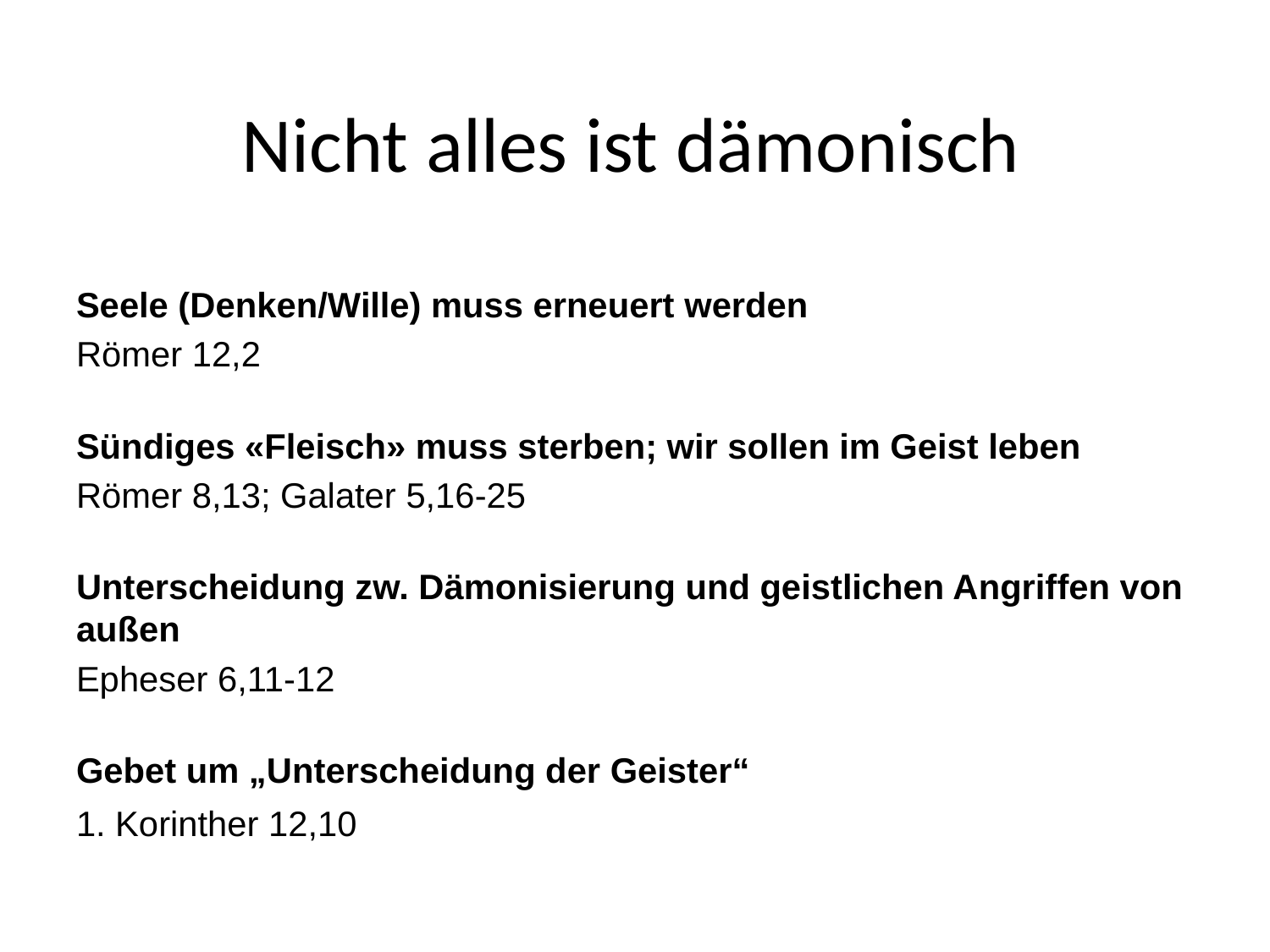

# Nicht alles ist dämonisch
Seele (Denken/Wille) muss erneuert werden
Römer 12,2
Sündiges «Fleisch» muss sterben; wir sollen im Geist leben
Römer 8,13; Galater 5,16-25
Unterscheidung zw. Dämonisierung und geistlichen Angriffen von außen
Epheser 6,11-12
Gebet um „Unterscheidung der Geister“
1. Korinther 12,10